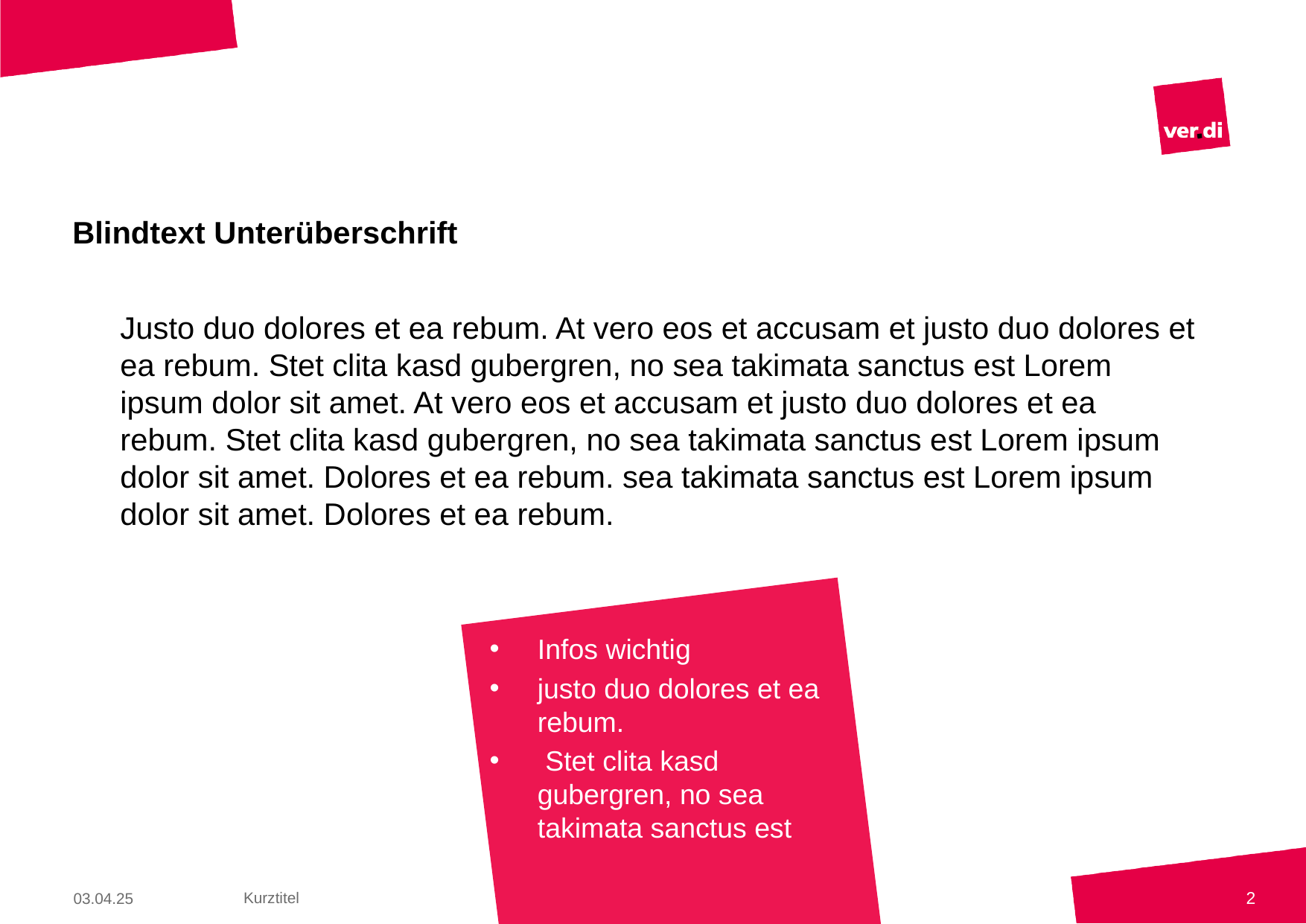

#
Blindtext Unterüberschrift

Justo duo dolores et ea rebum. At vero eos et accusam et justo duo dolores et ea rebum. Stet clita kasd gubergren, no sea takimata sanctus est Lorem ipsum dolor sit amet. At vero eos et accusam et justo duo dolores et ea rebum. Stet clita kasd gubergren, no sea takimata sanctus est Lorem ipsum dolor sit amet. Dolores et ea rebum. sea takimata sanctus est Lorem ipsum dolor sit amet. Dolores et ea rebum.

Infos wichtig
justo duo dolores et ea rebum.
 Stet clita kasd gubergren, no sea takimata sanctus est

Kurztitel
2
03.04.25